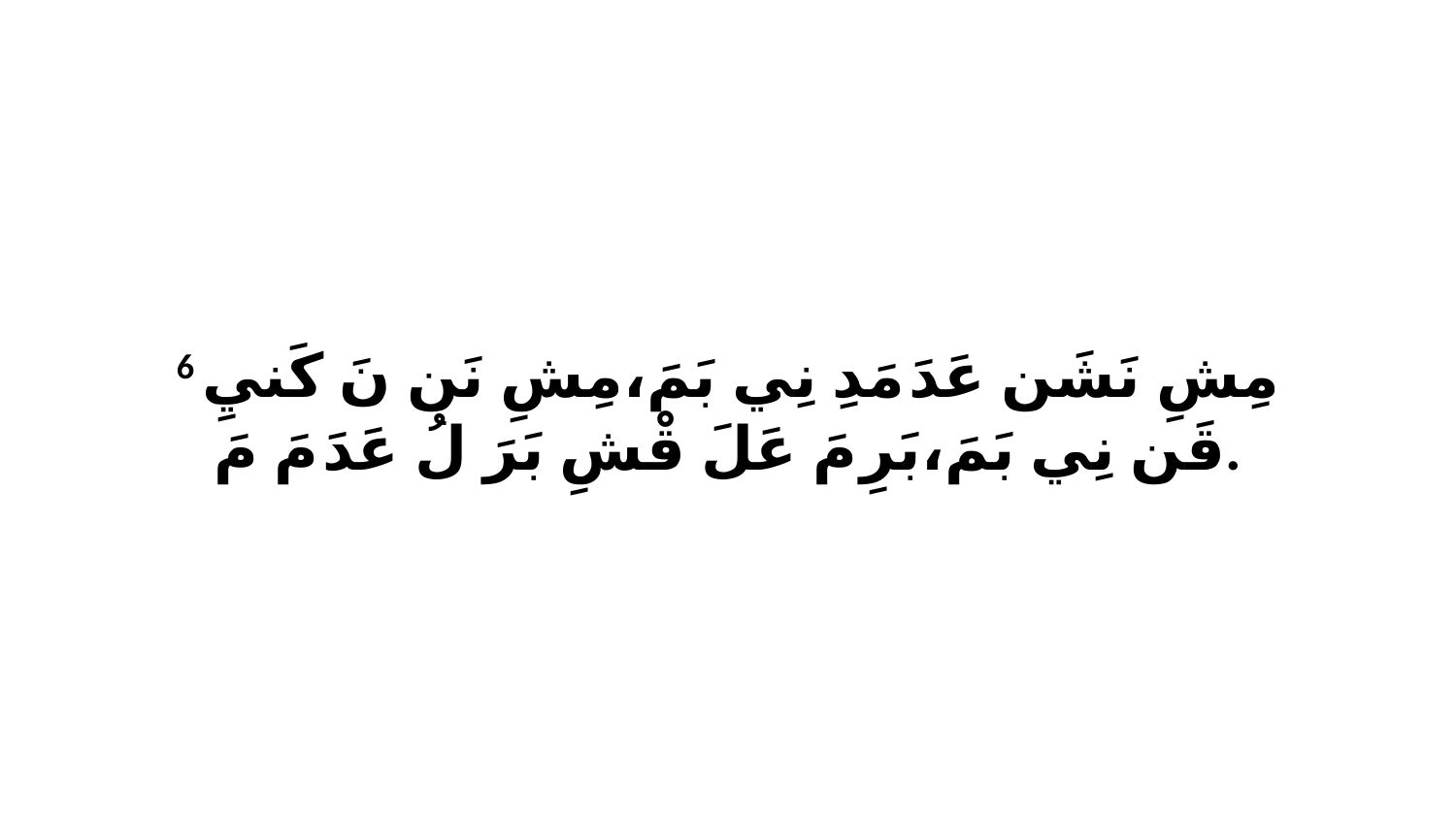

6 مِشِ نَشَن عَدَ مَدِ نِي بَمَ،مِشِ نَن نَ كَنيِ قَن نِي بَمَ،بَرِ مَ عَلَ قْشِ بَرَ لُ عَدَ مَ مَ.